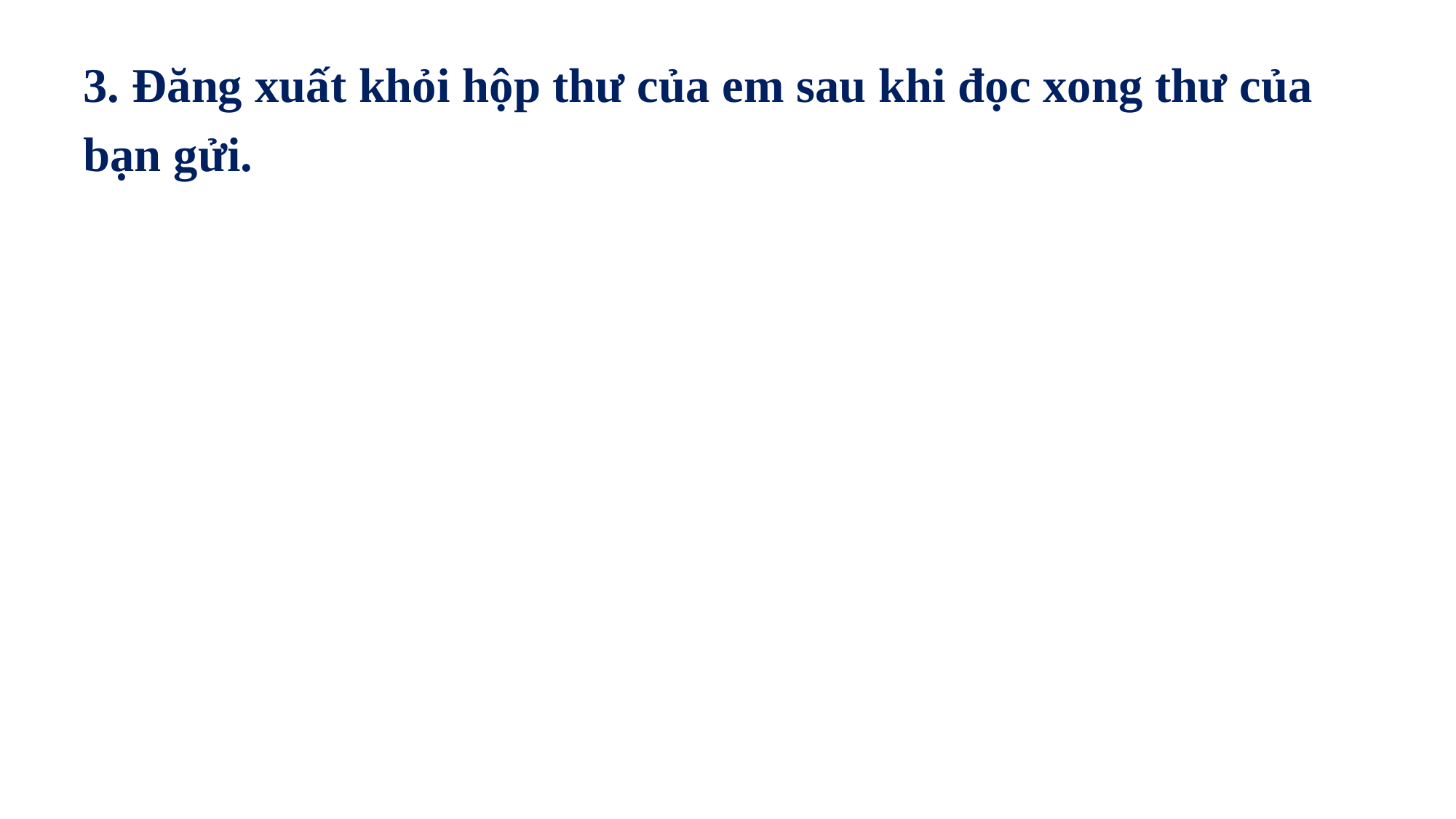

3. Đăng xuất khỏi hộp thư của em sau khi đọc xong thư của bạn gửi.